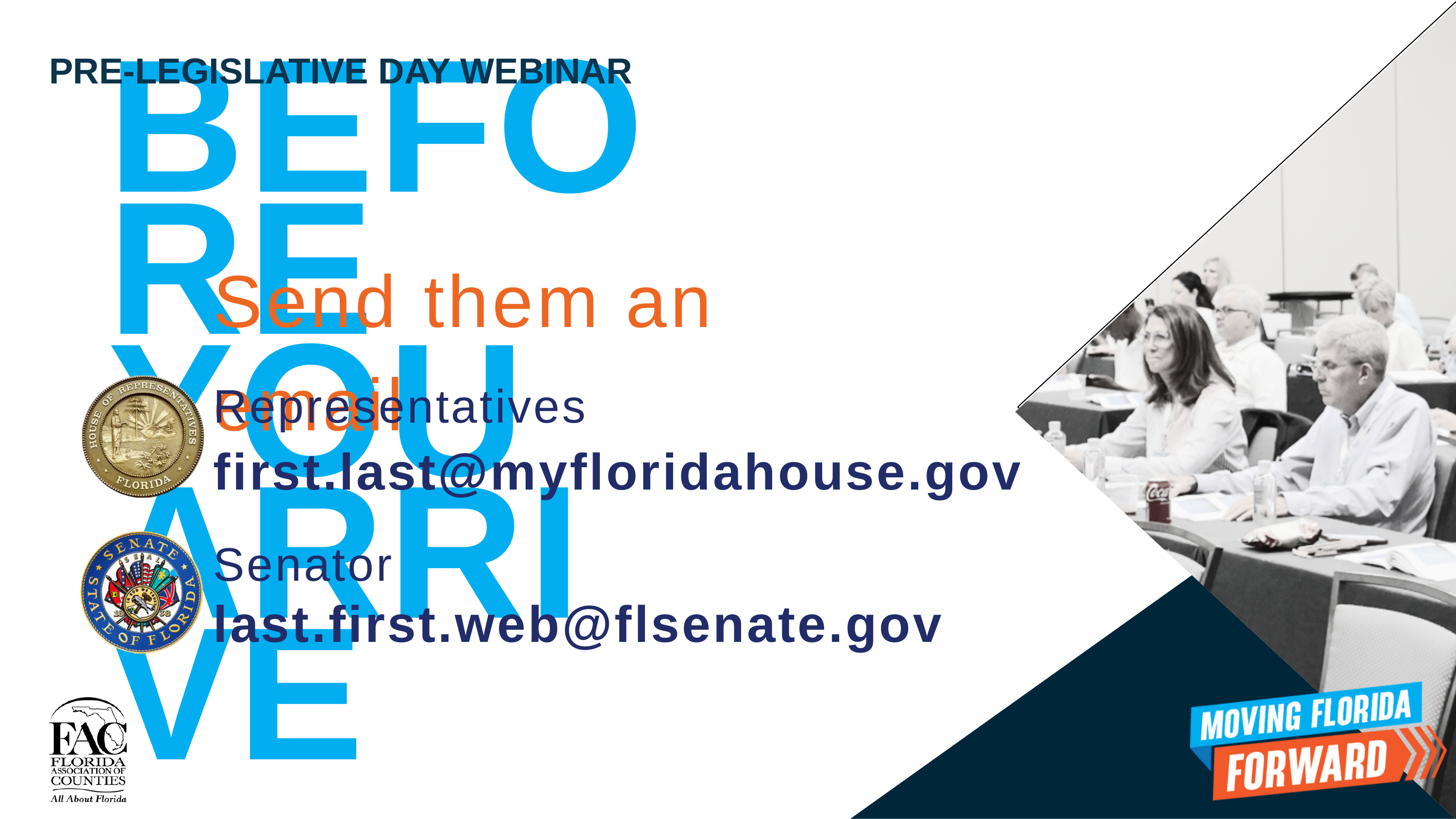

PRE-LEGISLATIVE DAY WEBINAR

BEFORE YOU ARRIVE
Send them an email
Representatives

first.last@myfloridahouse.gov
Senator

last.first.web@flsenate.gov